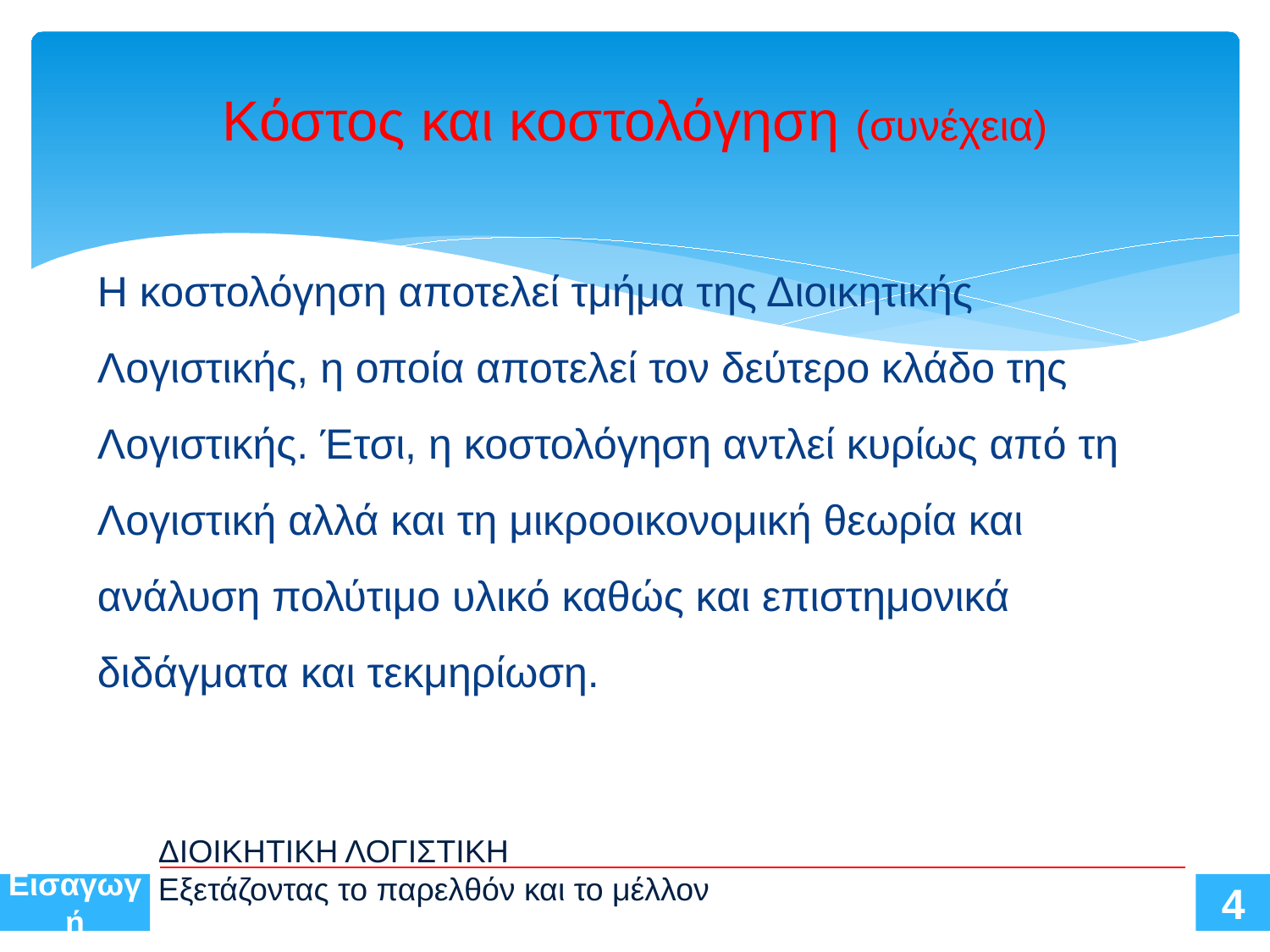

# Κόστος και κοστολόγηση (συνέχεια)
Η κοστολόγηση αποτελεί τμήμα της Διοικητικής Λογιστικής, η οποία αποτελεί τον δεύτερο κλάδο της Λογιστικής. Έτσι, η κοστολόγηση αντλεί κυρίως από τη Λογιστική αλλά και τη μικροοικονομική θεωρία και ανάλυση πολύτιμο υλικό καθώς και επιστημονικά διδάγματα και τεκμηρίωση.
ΔΙΟΙΚΗΤΙΚΗ ΛΟΓΙΣΤΙΚΗ
Εξετάζοντας το παρελθόν και το μέλλον
Εισαγωγή
4